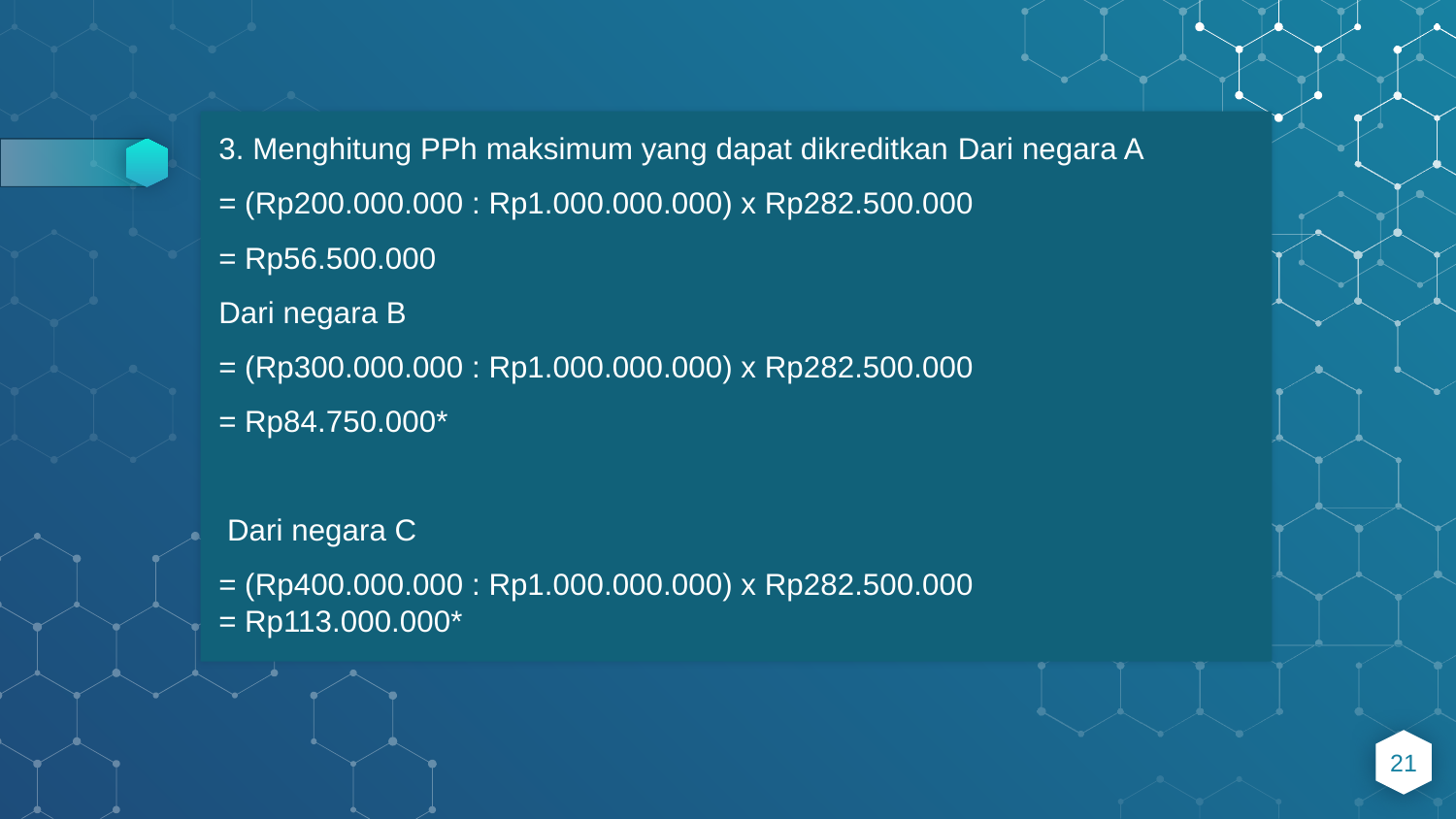

3. Menghitung PPh maksimum yang dapat dikreditkan Dari negara A
= (Rp200.000.000 : Rp1.000.000.000) x Rp282.500.000
= Rp56.500.000
Dari negara B
= (Rp300.000.000 : Rp1.000.000.000) x Rp282.500.000
= Rp84.750.000*

 Dari negara C
= (Rp400.000.000 : Rp1.000.000.000) x Rp282.500.000
= Rp113.000.000*

21